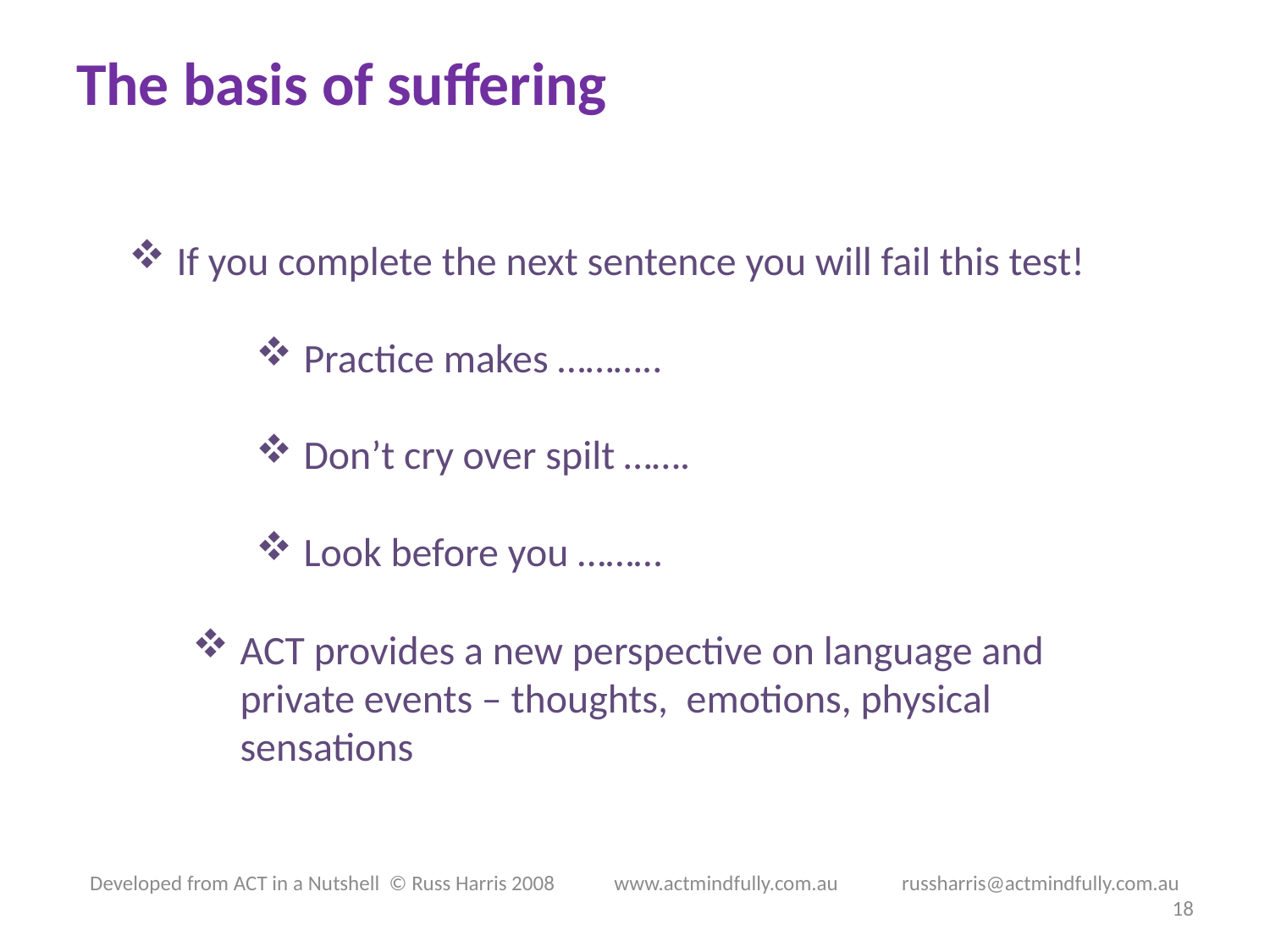

# The basis of suffering

If you complete the next sentence you will fail this test!

Practice makes ………..

Don’t cry over spilt …….

Look before you ………

ACT provides a new perspective on language and private events – thoughts,  emotions, physical sensations

Developed from ACT in a Nutshell  © Russ Harris 2008            www.actmindfully.com.au             russharris@actmindfully.com.au
18